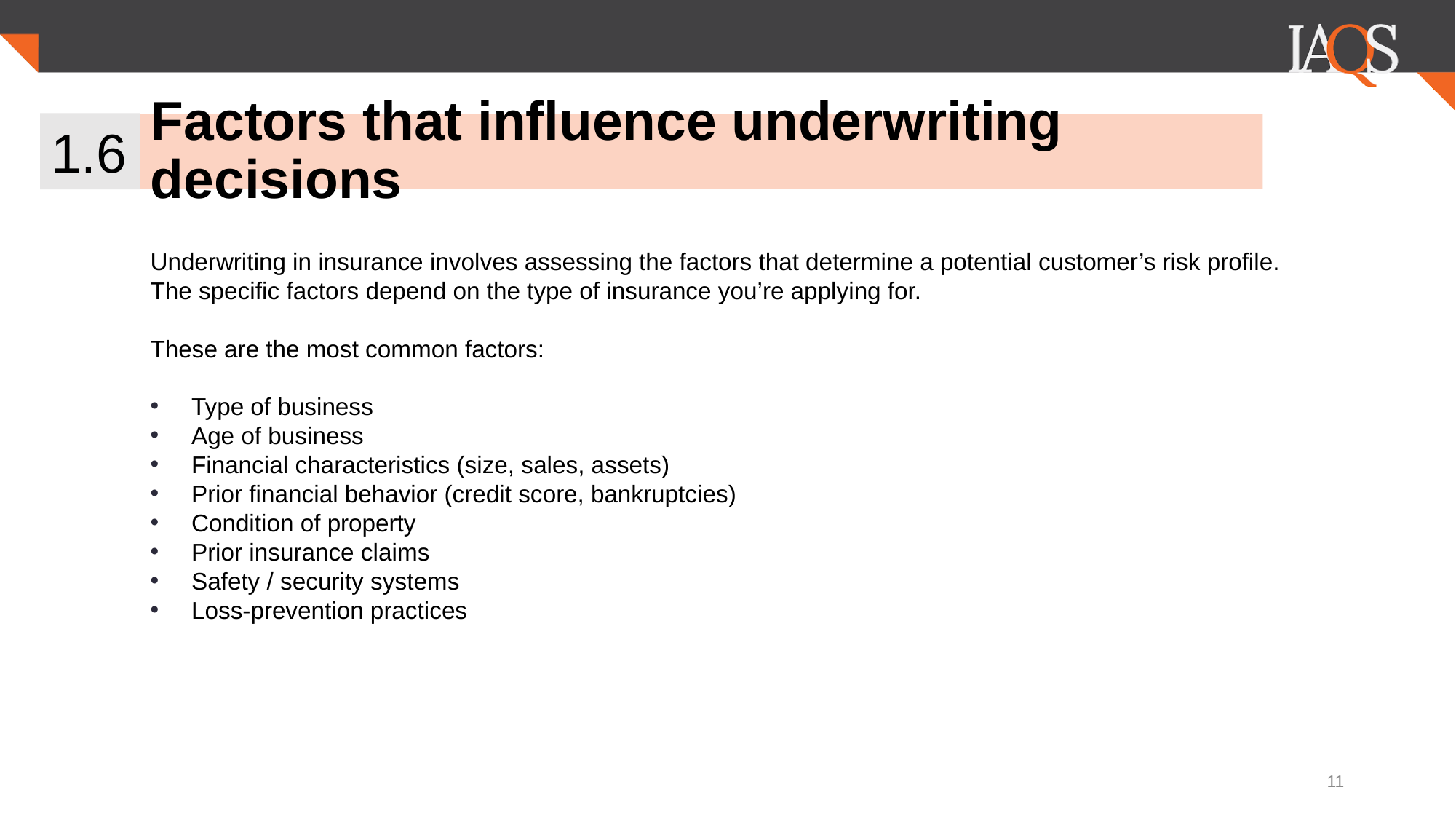

1.6
# Factors that influence underwriting decisions
Underwriting in insurance involves assessing the factors that determine a potential customer’s risk profile. The specific factors depend on the type of insurance you’re applying for.

These are the most common factors:

Type of business
Age of business
Financial characteristics (size, sales, assets)
Prior financial behavior (credit score, bankruptcies)
Condition of property
Prior insurance claims
Safety / security systems
Loss-prevention practices
11